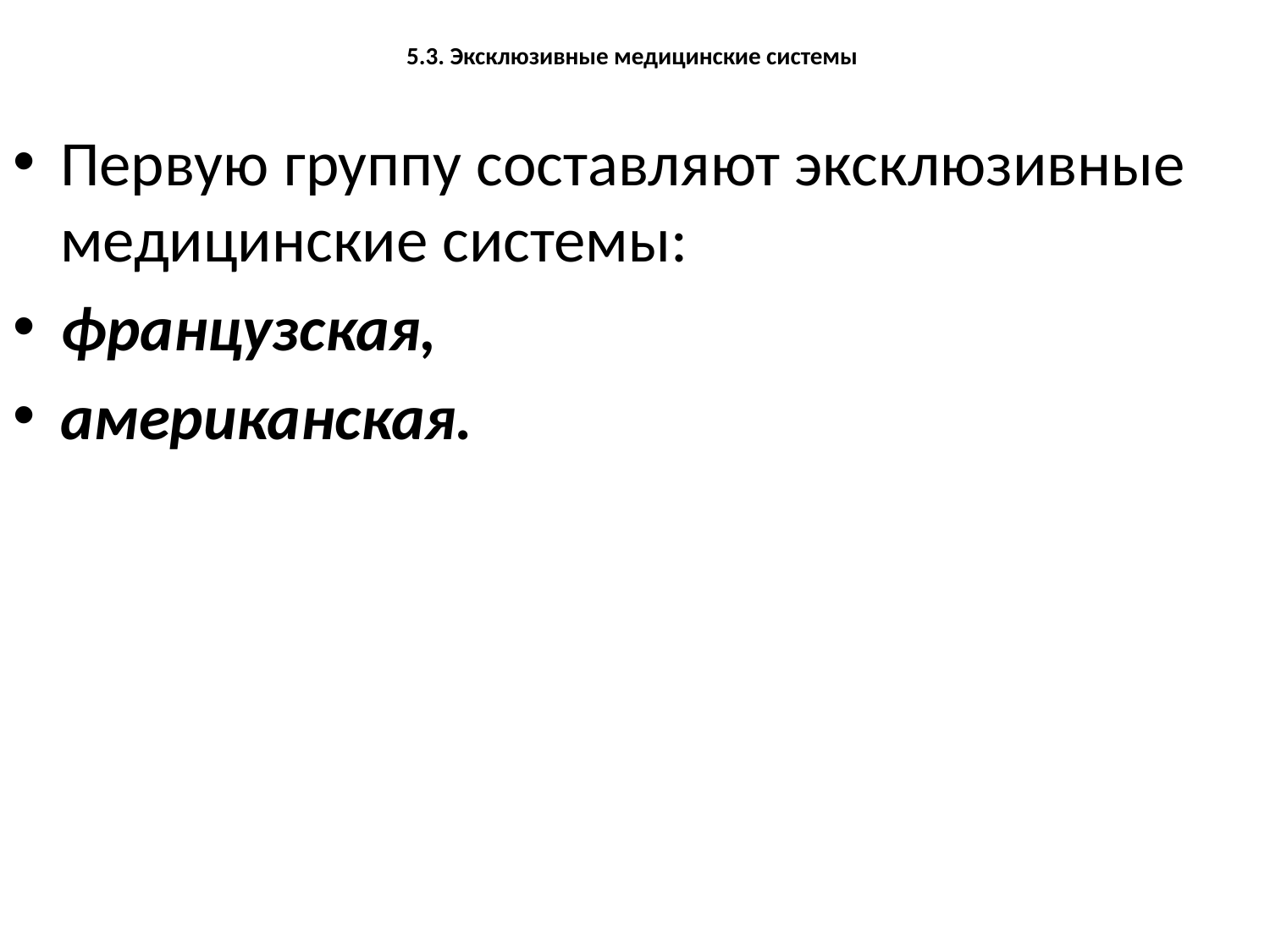

# 5.3. Эксклюзивные медицинские системы
Первую группу составляют эксклюзивные медицинские системы:
французская,
американская.